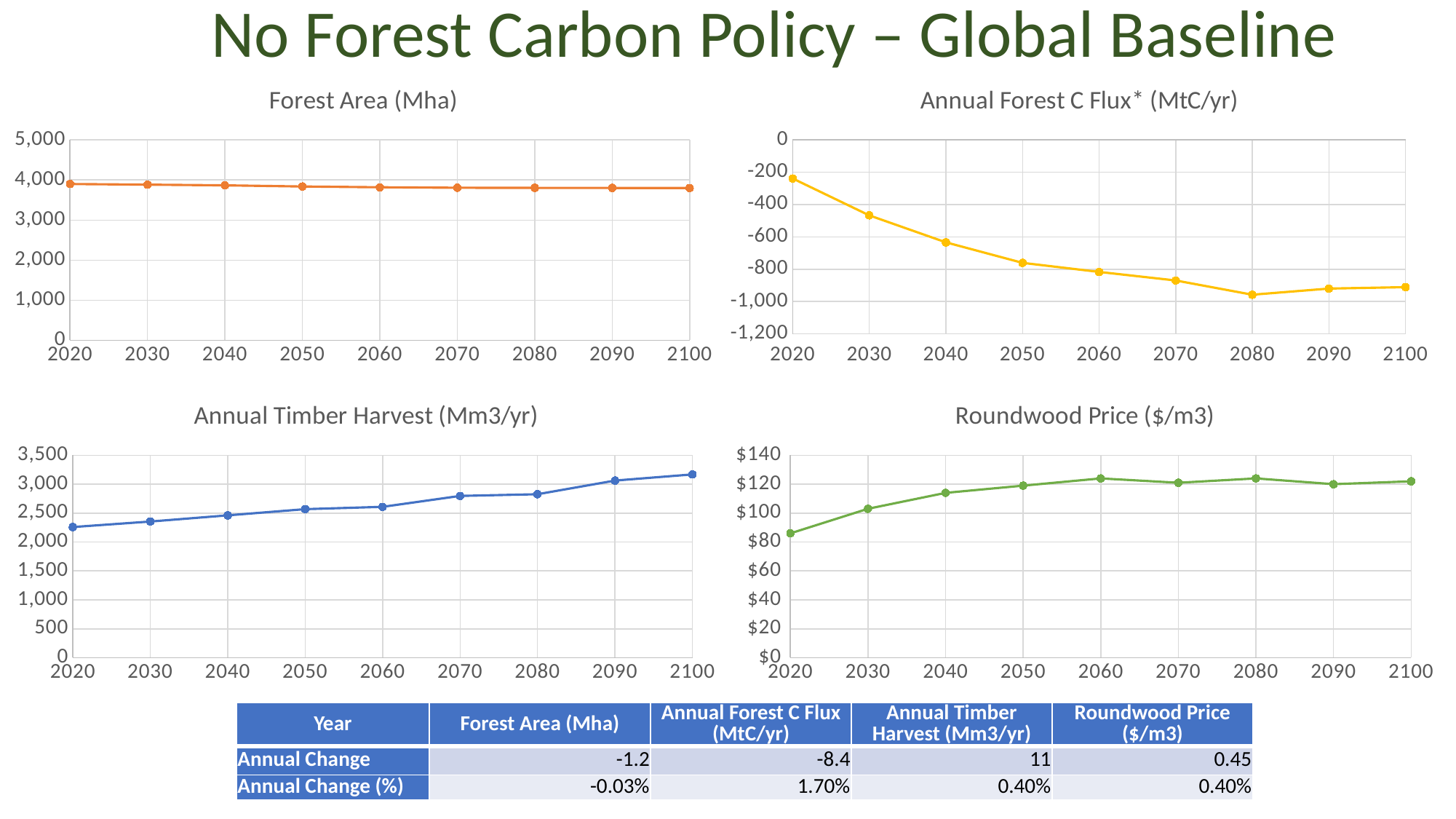

# No Forest Carbon Policy – Global Baseline

### Chart:

| Category | Forest Area (Mha) |
|---|---|

### Chart:

| Category | Annual Forest C Flux* (MtC/yr) |
|---|---|

### Chart:

| Category | Annual Timber Harvest (Mm3/yr) |
|---|---|

### Chart:

| Category | Roundwood Price ($/m3) |
|---|---|
| Year | Forest Area (Mha) | Annual Forest C Flux (MtC/yr) | Annual Timber Harvest (Mm3/yr) | Roundwood Price ($/m3) |
| --- | --- | --- | --- | --- |
| Annual Change | -1.2 | -8.4 | 11 | 0.45 |
| Annual Change (%) | -0.03% | 1.70% | 0.40% | 0.40% |